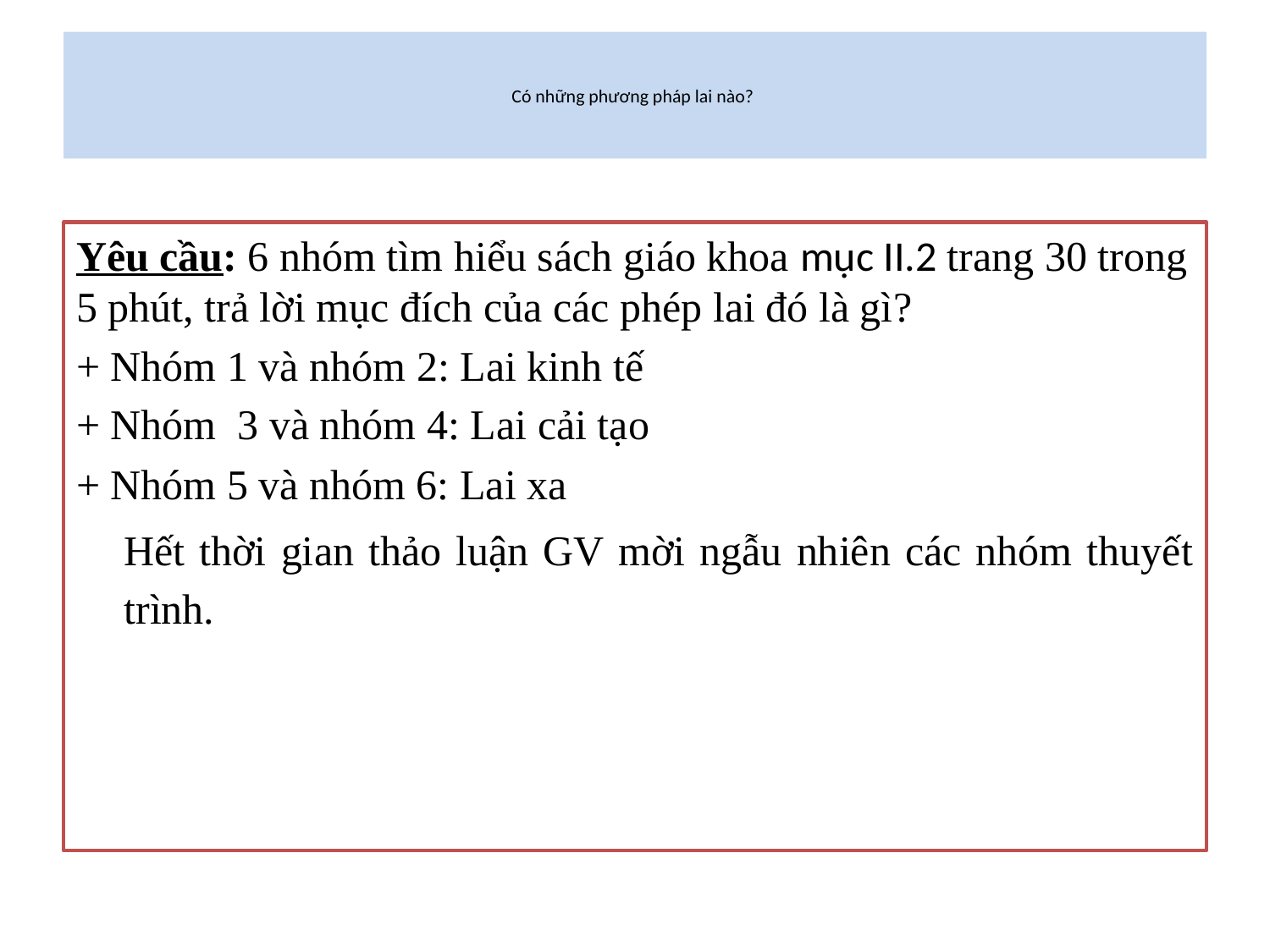

# Có những phương pháp lai nào?
Yêu cầu: 6 nhóm tìm hiểu sách giáo khoa mục II.2 trang 30 trong 5 phút, trả lời mục đích của các phép lai đó là gì?
+ Nhóm 1 và nhóm 2: Lai kinh tế
+ Nhóm  3 và nhóm 4: Lai cải tạo
+ Nhóm 5 và nhóm 6: Lai xa
Hết thời gian thảo luận GV mời ngẫu nhiên các nhóm thuyết trình.